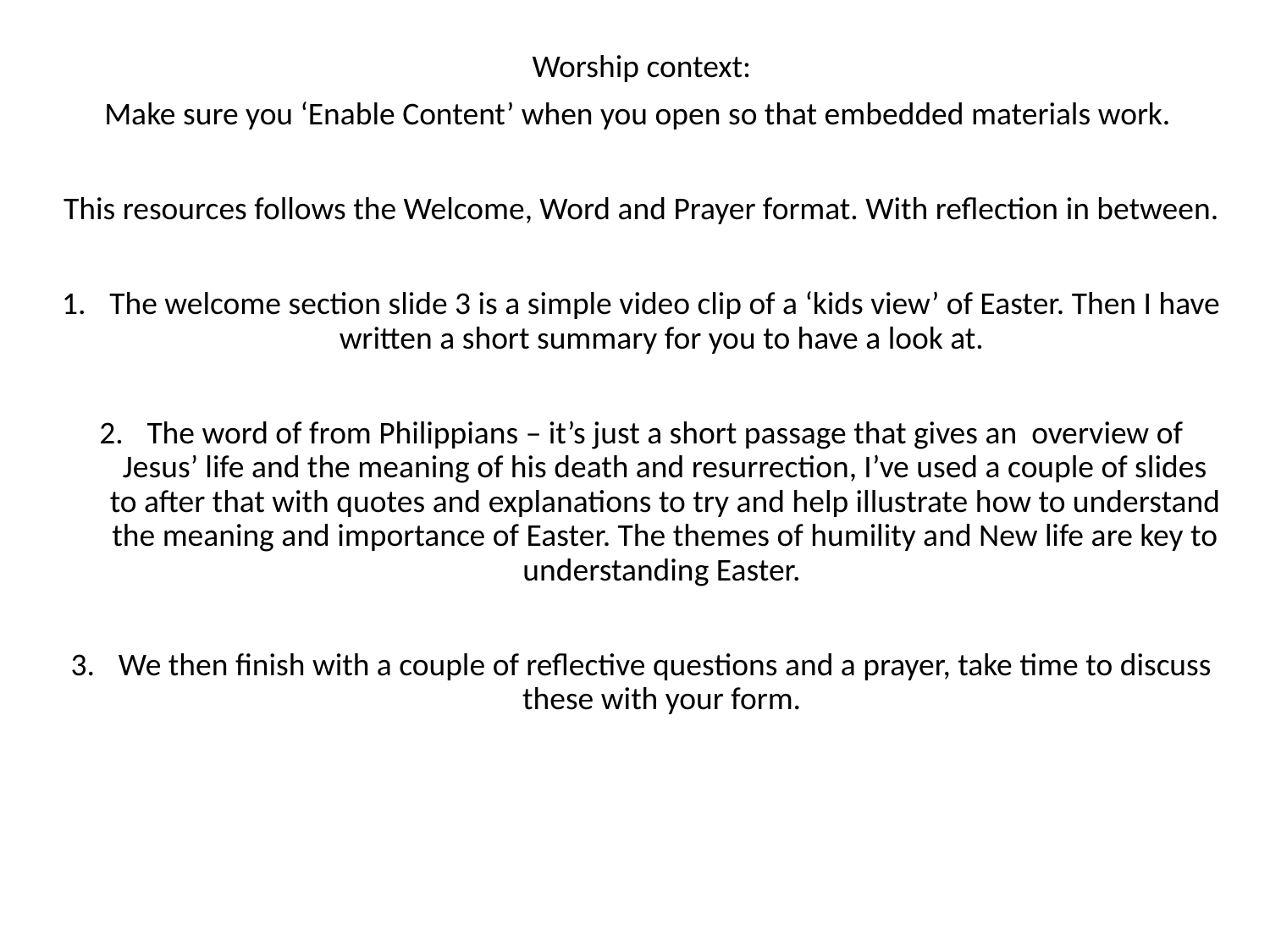

Worship context:
Make sure you ‘Enable Content’ when you open so that embedded materials work.

This resources follows the Welcome, Word and Prayer format. With reflection in between.

The welcome section slide 3 is a simple video clip of a ‘kids view’ of Easter. Then I have written a short summary for you to have a look at.

The word of from Philippians – it’s just a short passage that gives an  overview of Jesus’ life and the meaning of his death and resurrection, I’ve used a couple of slides to after that with quotes and explanations to try and help illustrate how to understand the meaning and importance of Easter. The themes of humility and New life are key to understanding Easter.

We then finish with a couple of reflective questions and a prayer, take time to discuss these with your form.